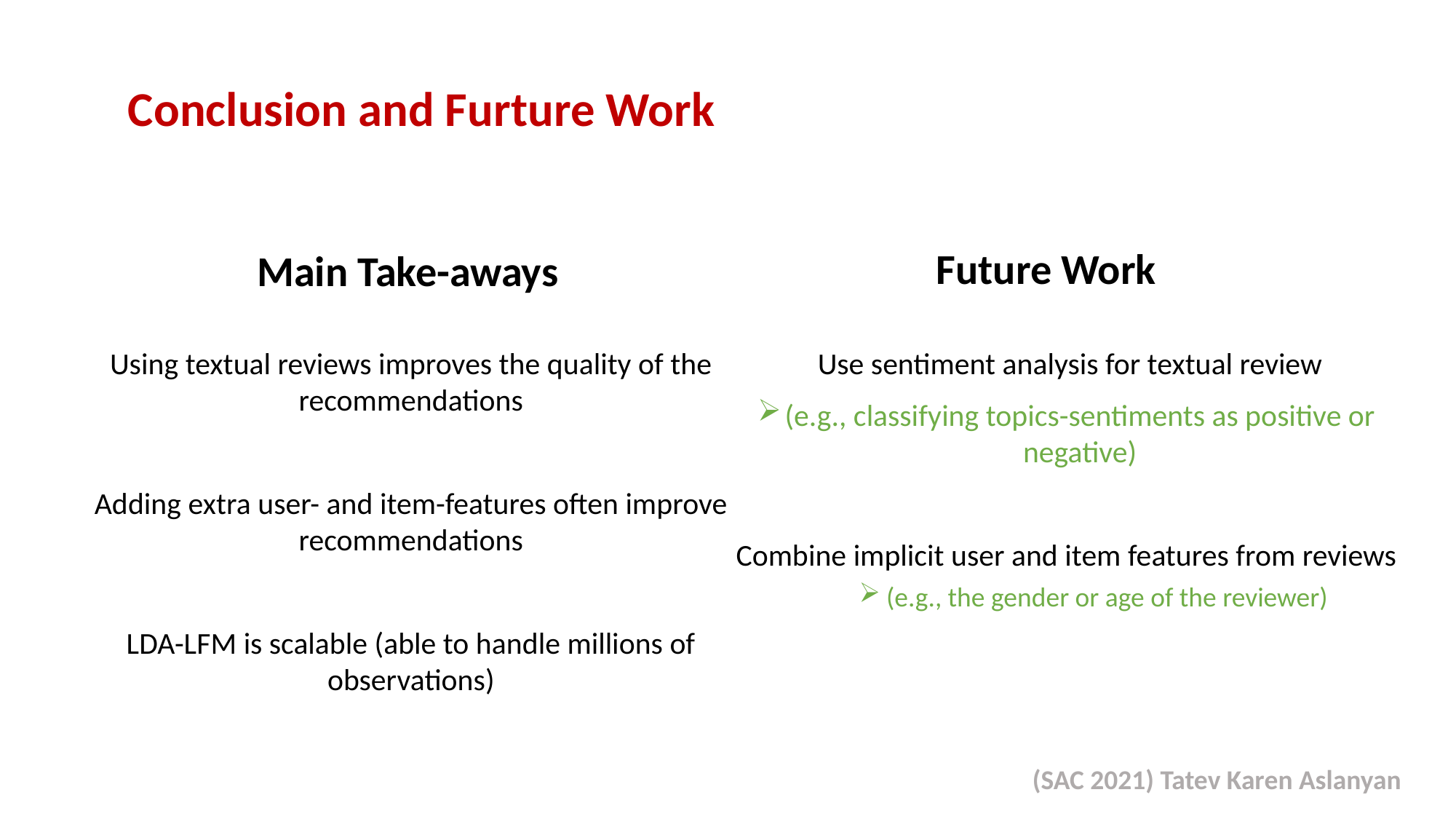

Conclusion and Furture Work
Future Work
Main Take-aways

Using textual reviews improves the quality of the recommendations

Adding extra user- and item-features often improve recommendations

LDA-LFM is scalable (able to handle millions of observations)
 Use sentiment analysis for textual review
(e.g., classifying topics-sentiments as positive or negative)

Combine implicit user and item features from reviews
(e.g., the gender or age of the reviewer)

(SAC 2021) Tatev Karen Aslanyan